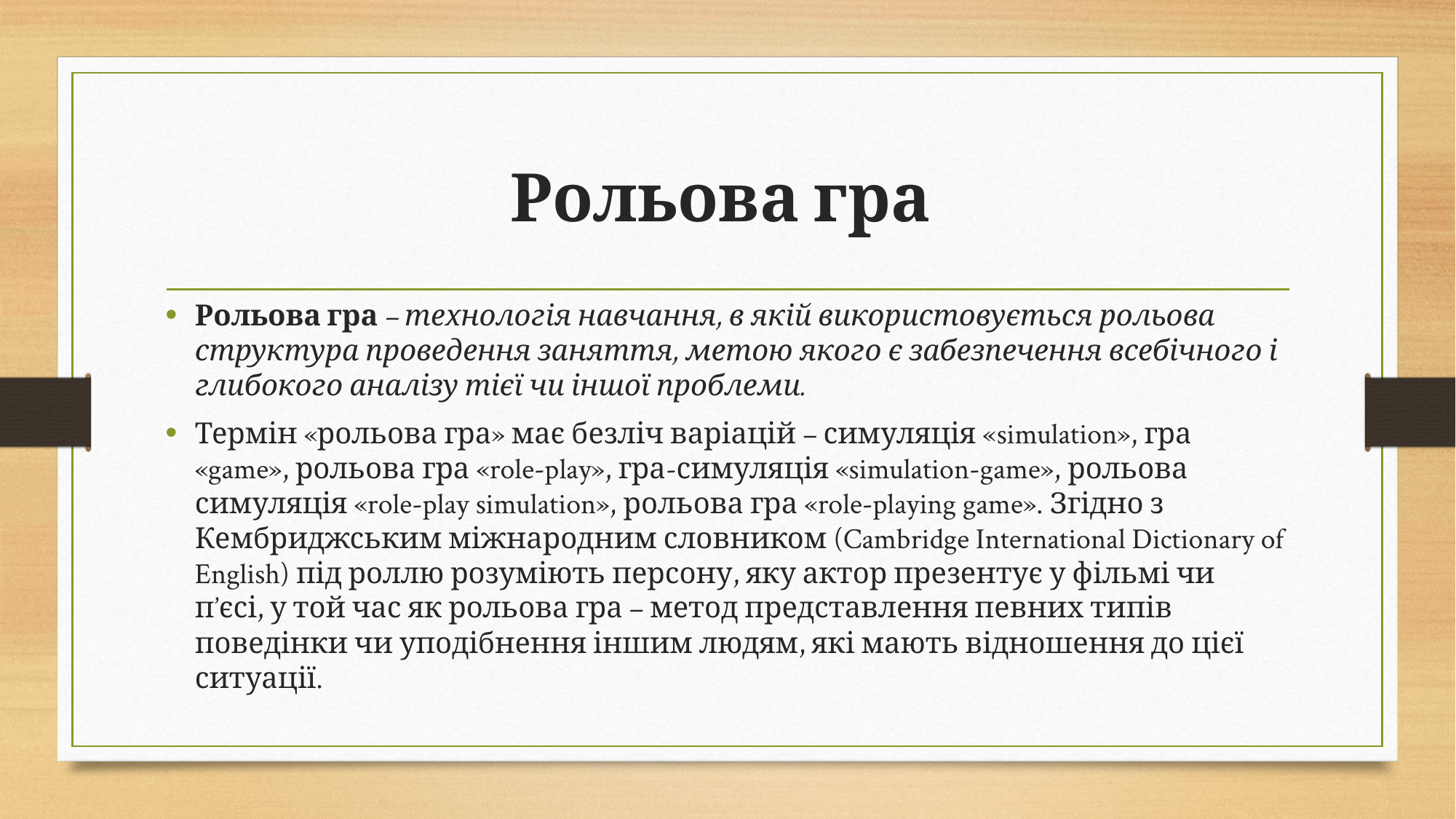

# Рольова гра
Рольова гра – технологія навчання, в якій використовується рольова структура проведення заняття, метою якого є забезпечення всебічного і глибокого аналізу тієї чи іншої проблеми.
Термін «рольова гра» має безліч варіацій – симуляція «simulation», гра «game», рольова гра «role-play», гра-симуляція «simulation-game», рольова симуляція «role-play simulation», рольова гра «role-playing game». Згідно з Кембриджським міжнародним словником (Cambridge International Dictionary of English) під роллю розуміють персону, яку актор презентує у фільмі чи п’єсі, у той час як рольова гра – метод представлення певних типів поведінки чи уподібнення іншим людям, які мають відношення до цієї ситуації.